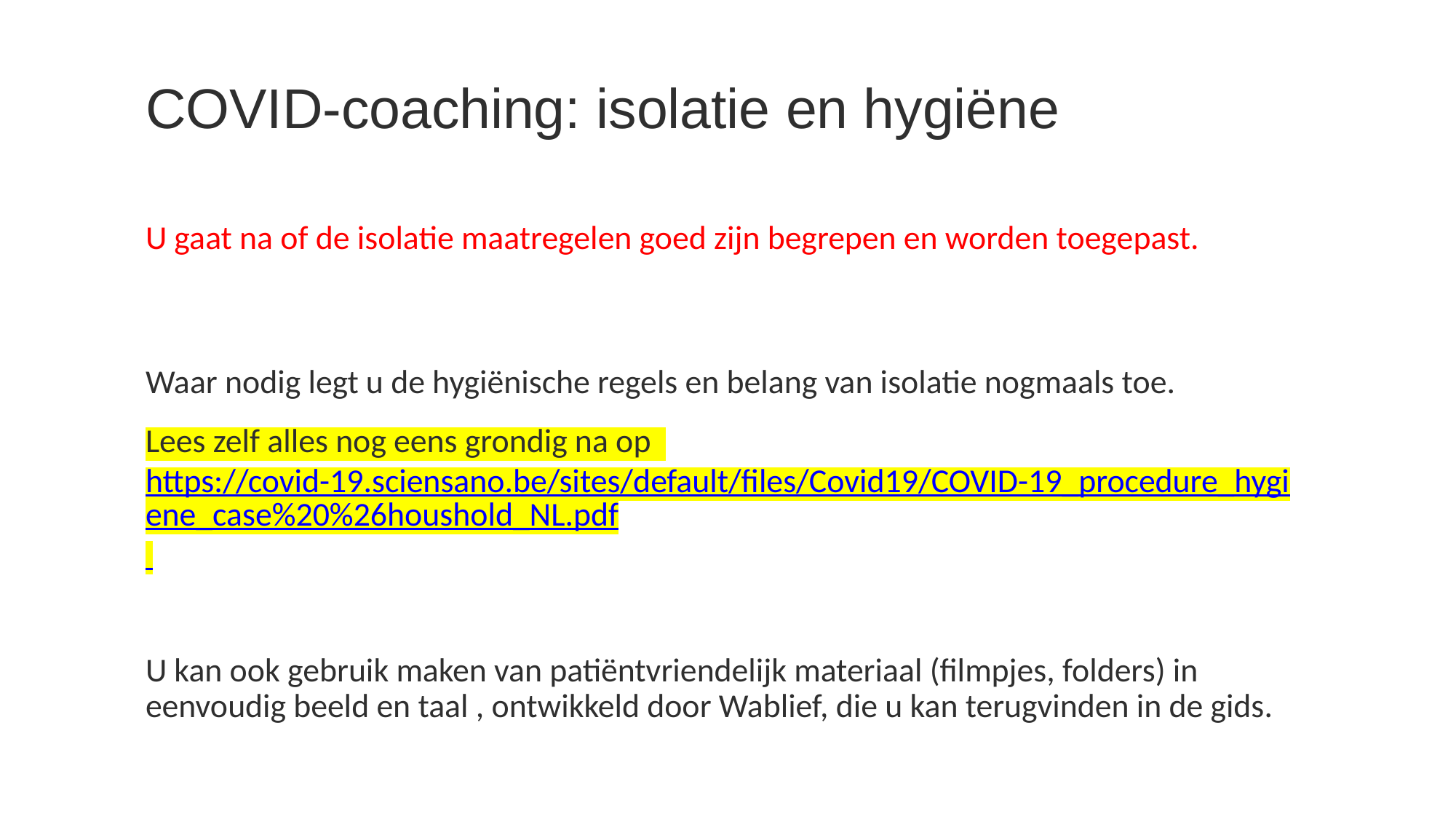

# COVID-coaching: isolatie en hygiëne

U gaat na of de isolatie maatregelen goed zijn begrepen en worden toegepast.

Waar nodig legt u de hygiënische regels en belang van isolatie nogmaals toe.
Lees zelf alles nog eens grondig na op  https://covid-19.sciensano.be/sites/default/files/Covid19/COVID-19_procedure_hygiene_case%20%26houshold_NL.pdf

U kan ook gebruik maken van patiëntvriendelijk materiaal (filmpjes, folders) in eenvoudig beeld en taal , ontwikkeld door Wablief, die u kan terugvinden in de gids.